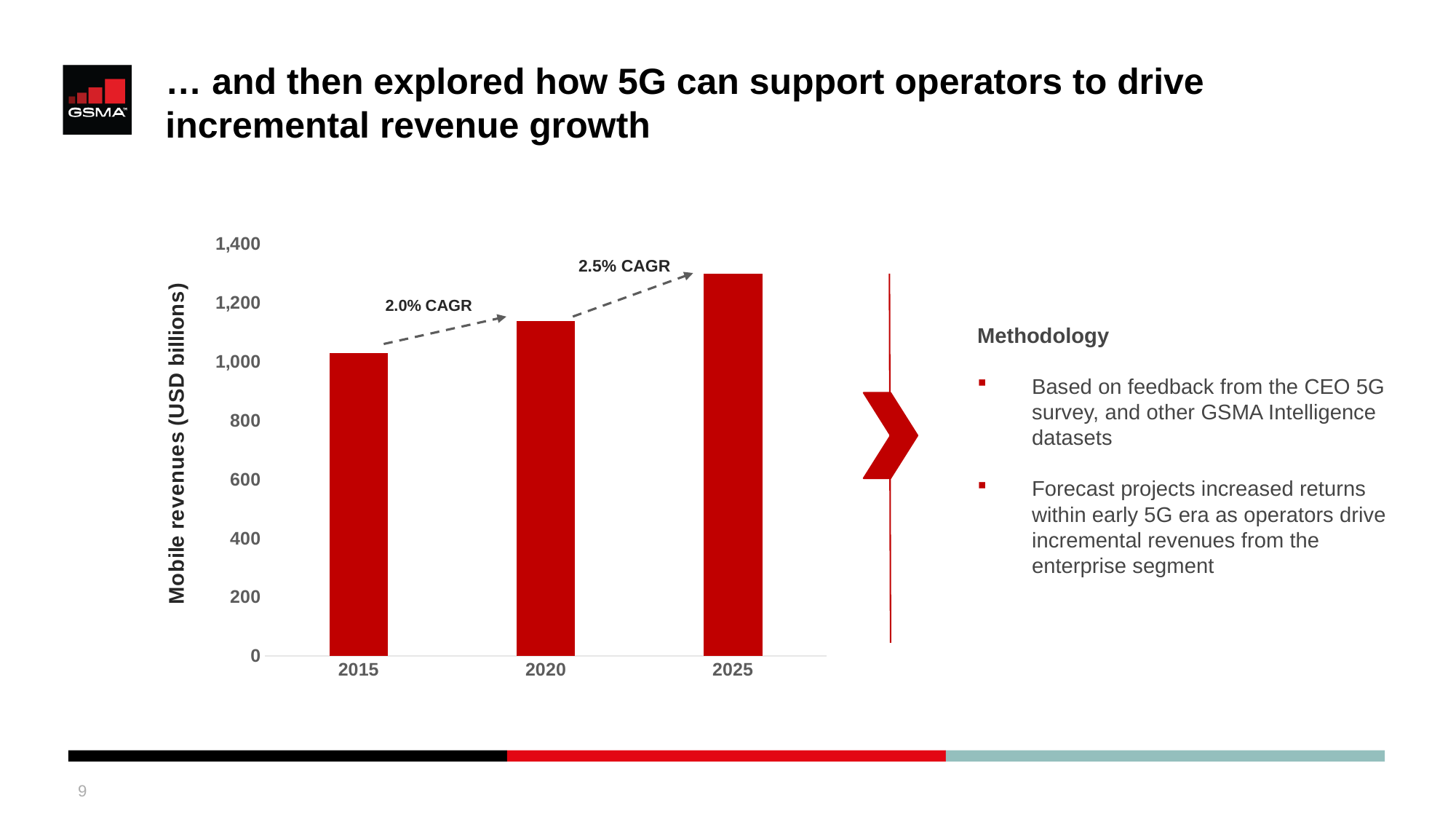

# … and then explored how 5G can support operators to drive incremental revenue growth

### Chart

| Category | Mobile revenues (USD billions) |
|---|---|
| 2015.0 | 1029.859370041 |
| 2020.0 | 1138.682695485 |
| 2025.0 | 1299.376035801704 |
2.5% CAGR
2.0% CAGR
Methodology

Based on feedback from the CEO 5G survey, and other GSMA Intelligence datasets

Forecast projects increased returns within early 5G era as operators drive incremental revenues from the enterprise segment

9